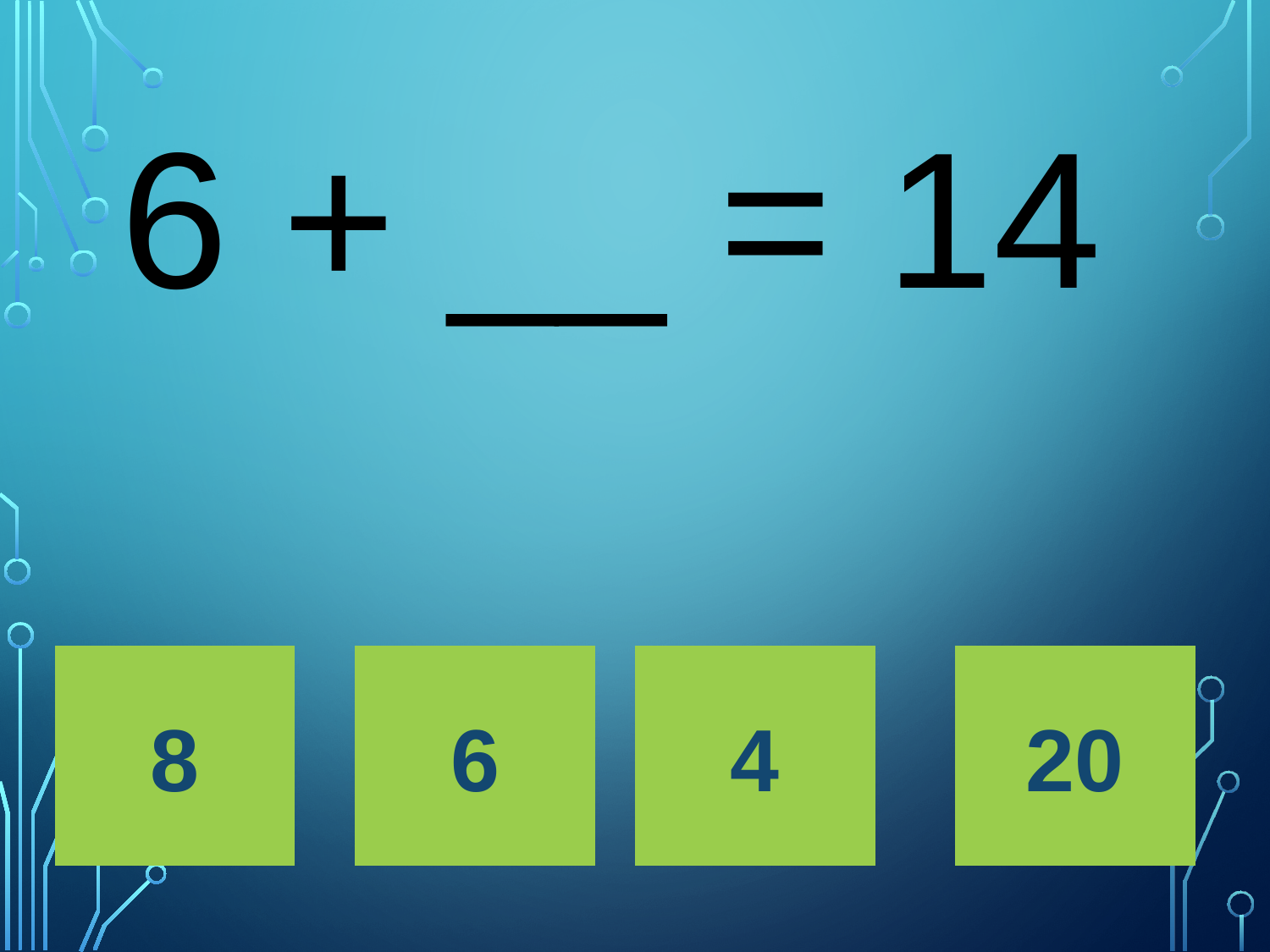

# 6 + __ = 14
8
6
4
20